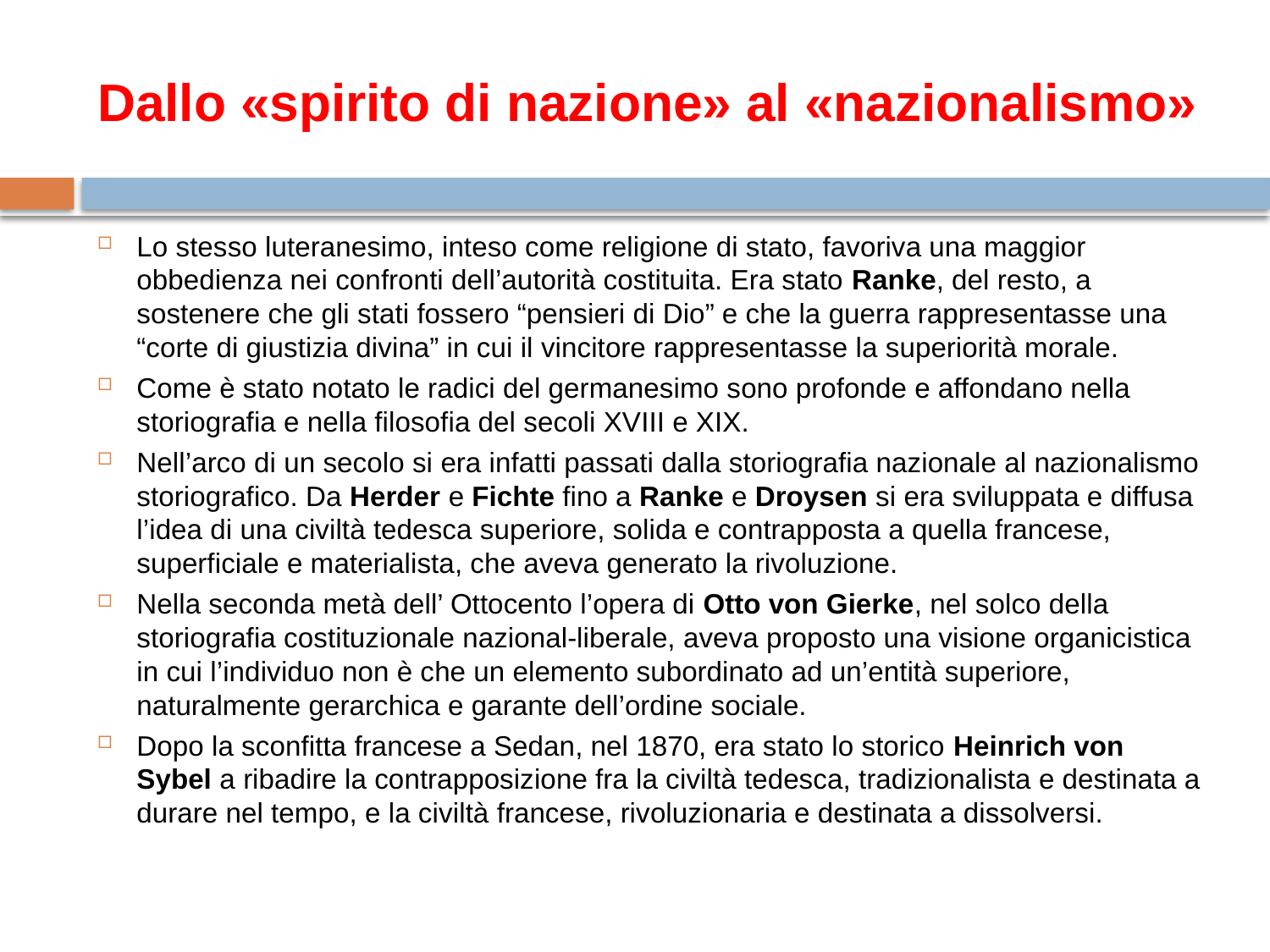

# Dallo «spirito di nazione» al «nazionalismo»
Lo stesso luteranesimo, inteso come religione di stato, favoriva una maggior obbedienza nei confronti dell’autorità costituita. Era stato Ranke, del resto, a sostenere che gli stati fossero “pensieri di Dio” e che la guerra rappresentasse una “corte di giustizia divina” in cui il vincitore rappresentasse la superiorità morale.
Come è stato notato le radici del germanesimo sono profonde e affondano nella storiografia e nella filosofia del secoli XVIII e XIX.
Nell’arco di un secolo si era infatti passati dalla storiografia nazionale al nazionalismo storiografico. Da Herder e Fichte fino a Ranke e Droysen si era sviluppata e diffusa l’idea di una civiltà tedesca superiore, solida e contrapposta a quella francese, superficiale e materialista, che aveva generato la rivoluzione.
Nella seconda metà dell’ Ottocento l’opera di Otto von Gierke, nel solco della storiografia costituzionale nazional-liberale, aveva proposto una visione organicistica in cui l’individuo non è che un elemento subordinato ad un’entità superiore, naturalmente gerarchica e garante dell’ordine sociale.
Dopo la sconfitta francese a Sedan, nel 1870, era stato lo storico Heinrich von Sybel a ribadire la contrapposizione fra la civiltà tedesca, tradizionalista e destinata a durare nel tempo, e la civiltà francese, rivoluzionaria e destinata a dissolversi.